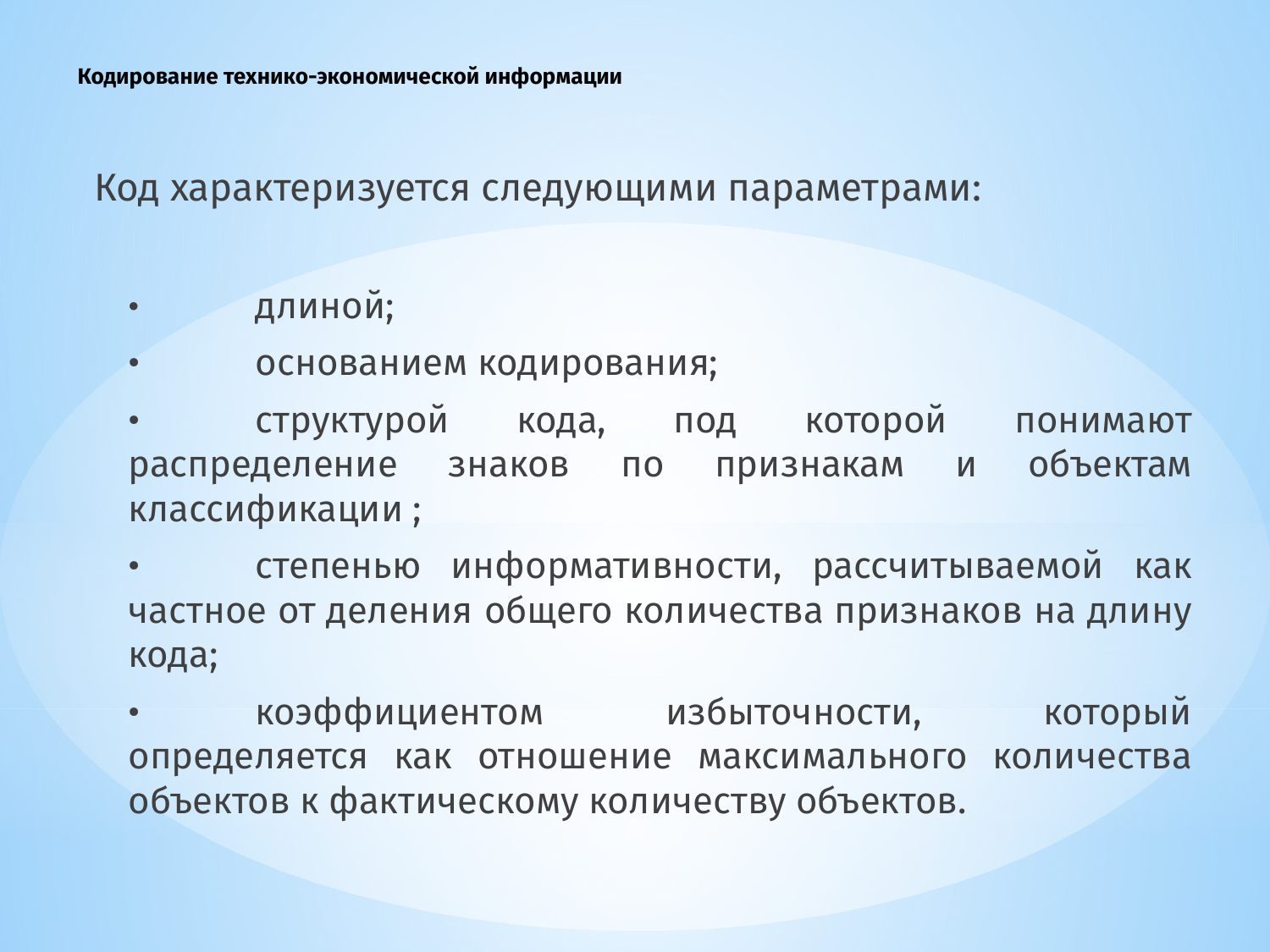

# Кодирование технико-экономической информации

 Код характеризуется следующими параметрами:

•	длиной;
•	основанием кодирования;
•	структурой кода, под которой понимают распределение знаков по признакам и объектам классификации ;
•	степенью информативности, рассчитываемой как частное от деления общего количества признаков на длину кода;
•	коэффициентом избыточности, который определяется как отношение максимального количества объектов к фактическому количеству объектов.